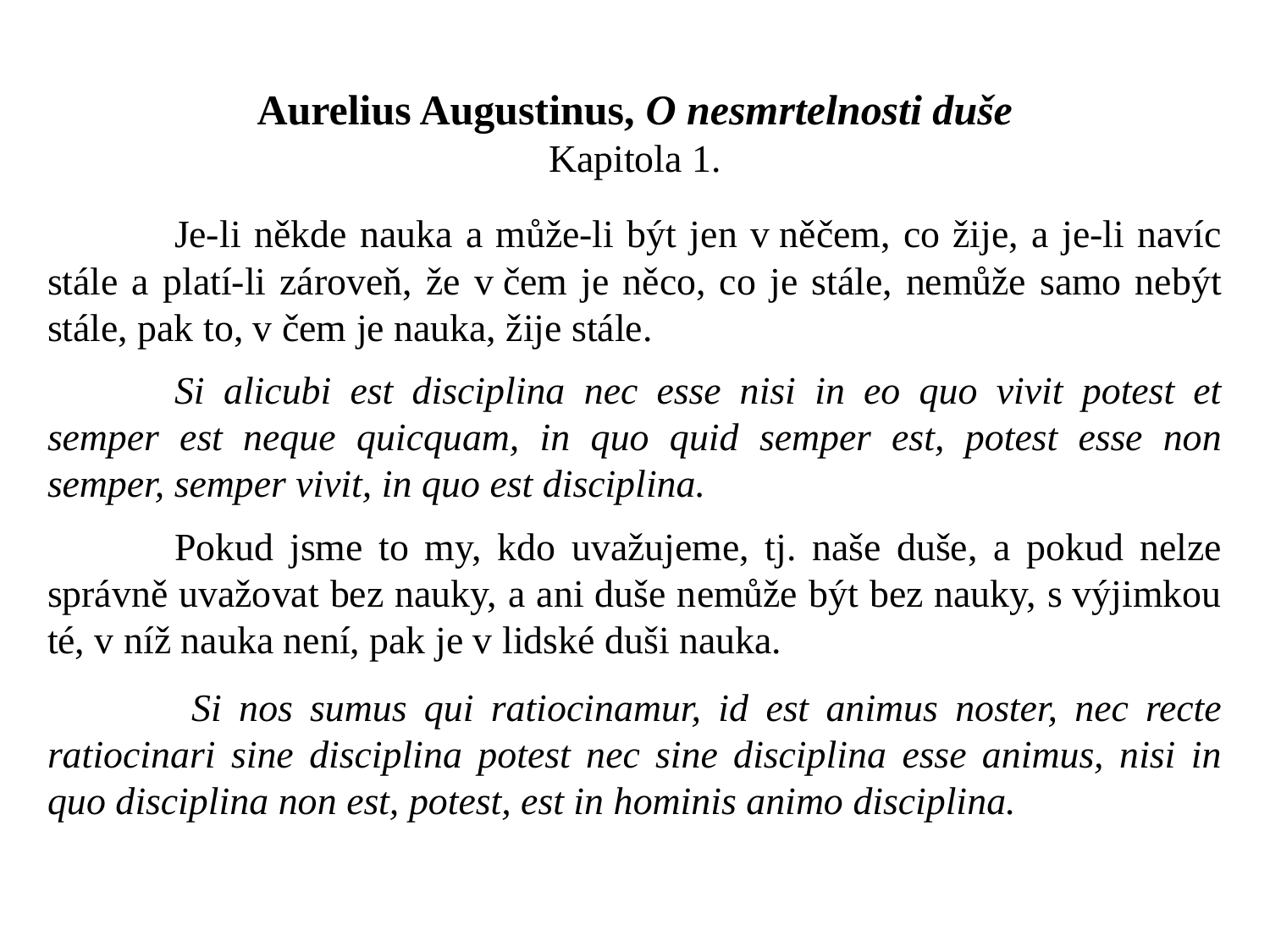

Aurelius Augustinus, O nesmrtelnosti duše
Kapitola 1.

	Je-li někde nauka a může-li být jen v něčem, co žije, a je-li navíc stále a platí-li zároveň, že v čem je něco, co je stále, nemůže samo nebýt stále, pak to, v čem je nauka, žije stále.

	Si alicubi est disciplina nec esse nisi in eo quo vivit potest et semper est neque quicquam, in quo quid semper est, potest esse non semper, semper vivit, in quo est disciplina.

	Pokud jsme to my, kdo uvažujeme, tj. naše duše, a pokud nelze správně uvažovat bez nauky, a ani duše nemůže být bez nauky, s výjimkou té, v níž nauka není, pak je v lidské duši nauka.

	 Si nos sumus qui ratiocinamur, id est animus noster, nec recte ratiocinari sine disciplina potest nec sine disciplina esse animus, nisi in quo disciplina non est, potest, est in hominis animo disciplina.